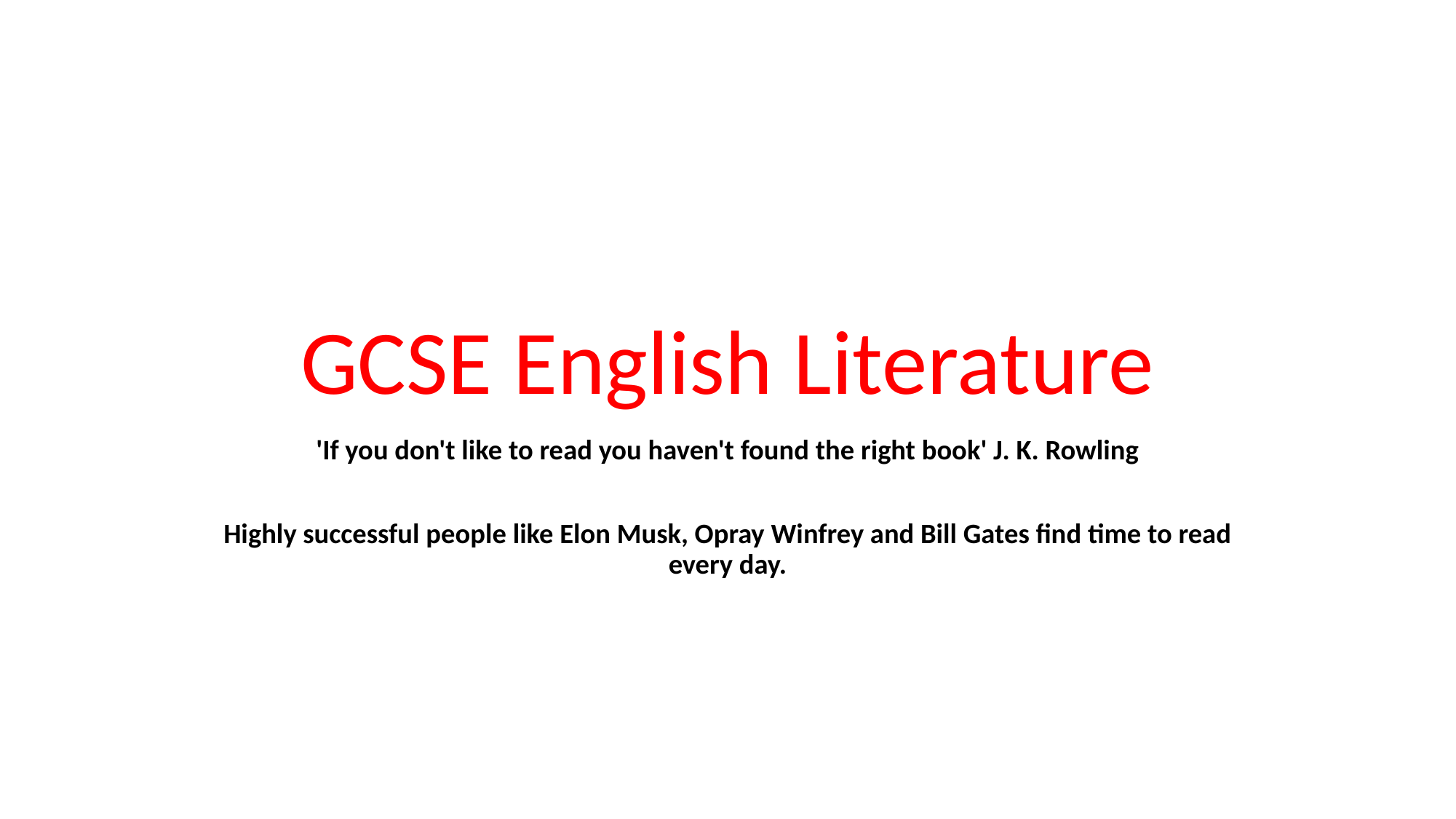

# GCSE English Literature
'If you don't like to read you haven't found the right book' J. K. Rowling

Highly successful people like Elon Musk, Opray Winfrey and Bill Gates find time to read every day.